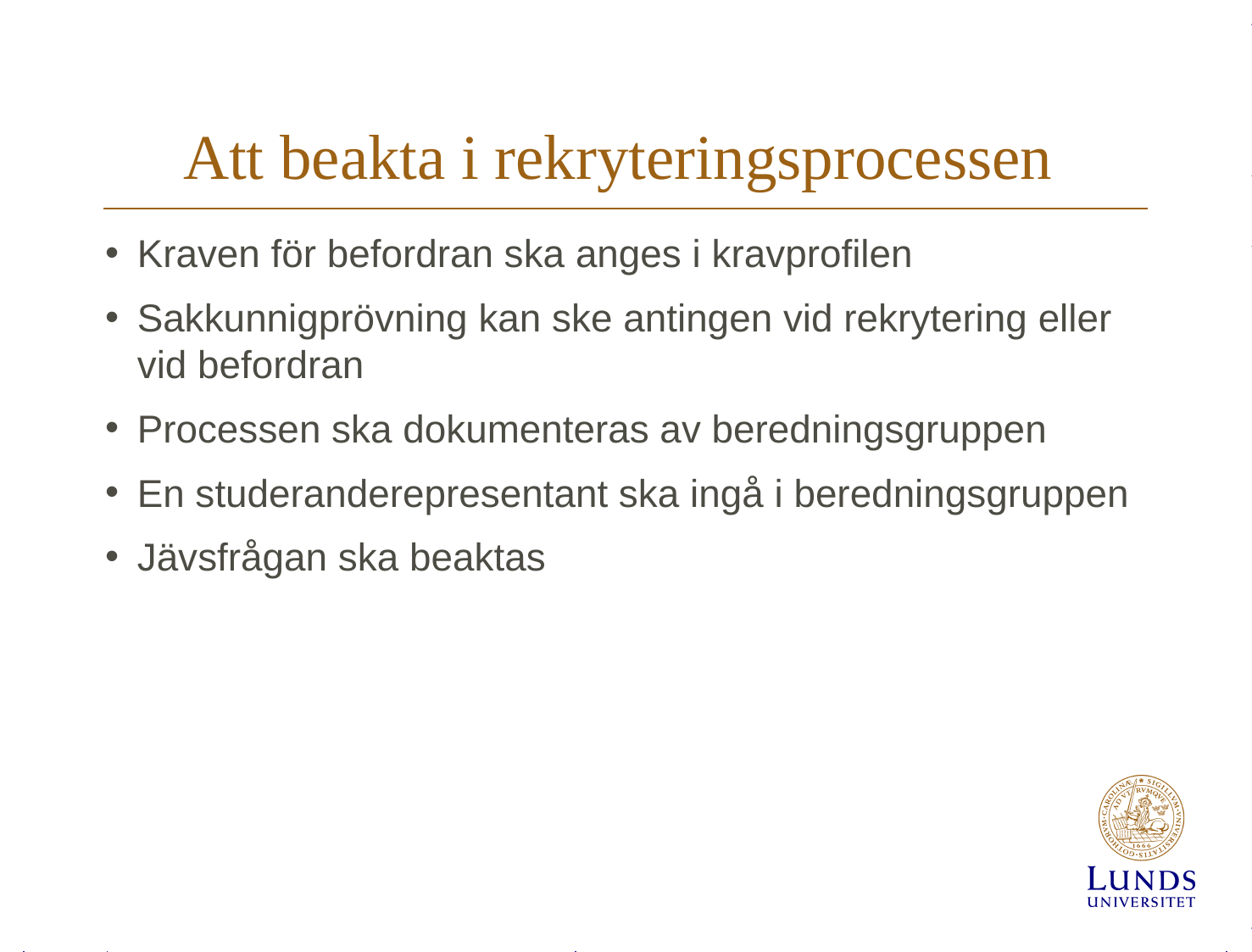

# Att beakta i rekryteringsprocessen
Kraven för befordran ska anges i kravprofilen
Sakkunnigprövning kan ske antingen vid rekrytering eller vid befordran
Processen ska dokumenteras av beredningsgruppen
En studeranderepresentant ska ingå i beredningsgruppen
Jävsfrågan ska beaktas